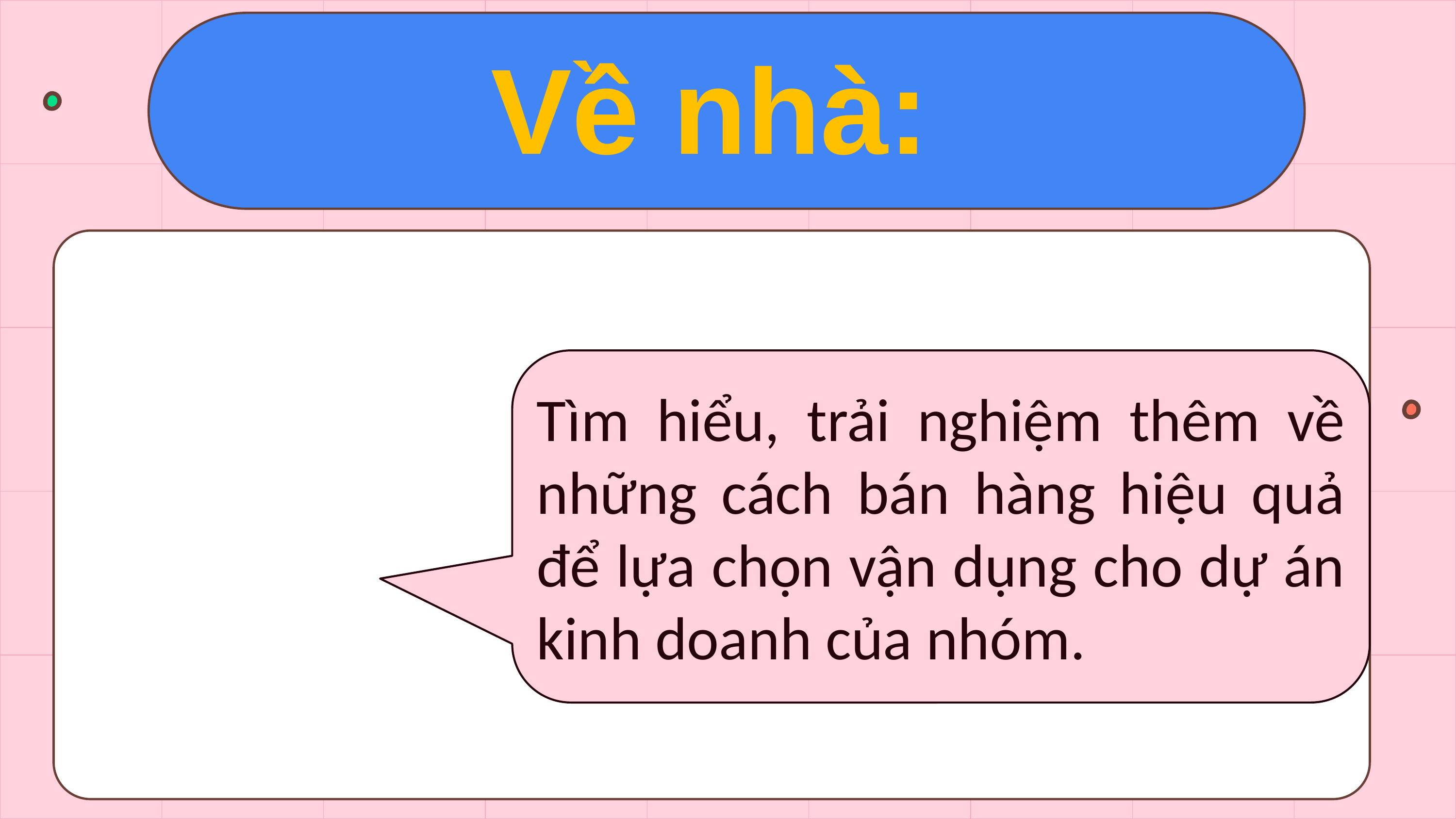

Về nhà:

Tìm hiểu, trải nghiệm thêm về những cách bán hàng hiệu quả để lựa chọn vận dụng cho dự án kinh doanh của nhóm.